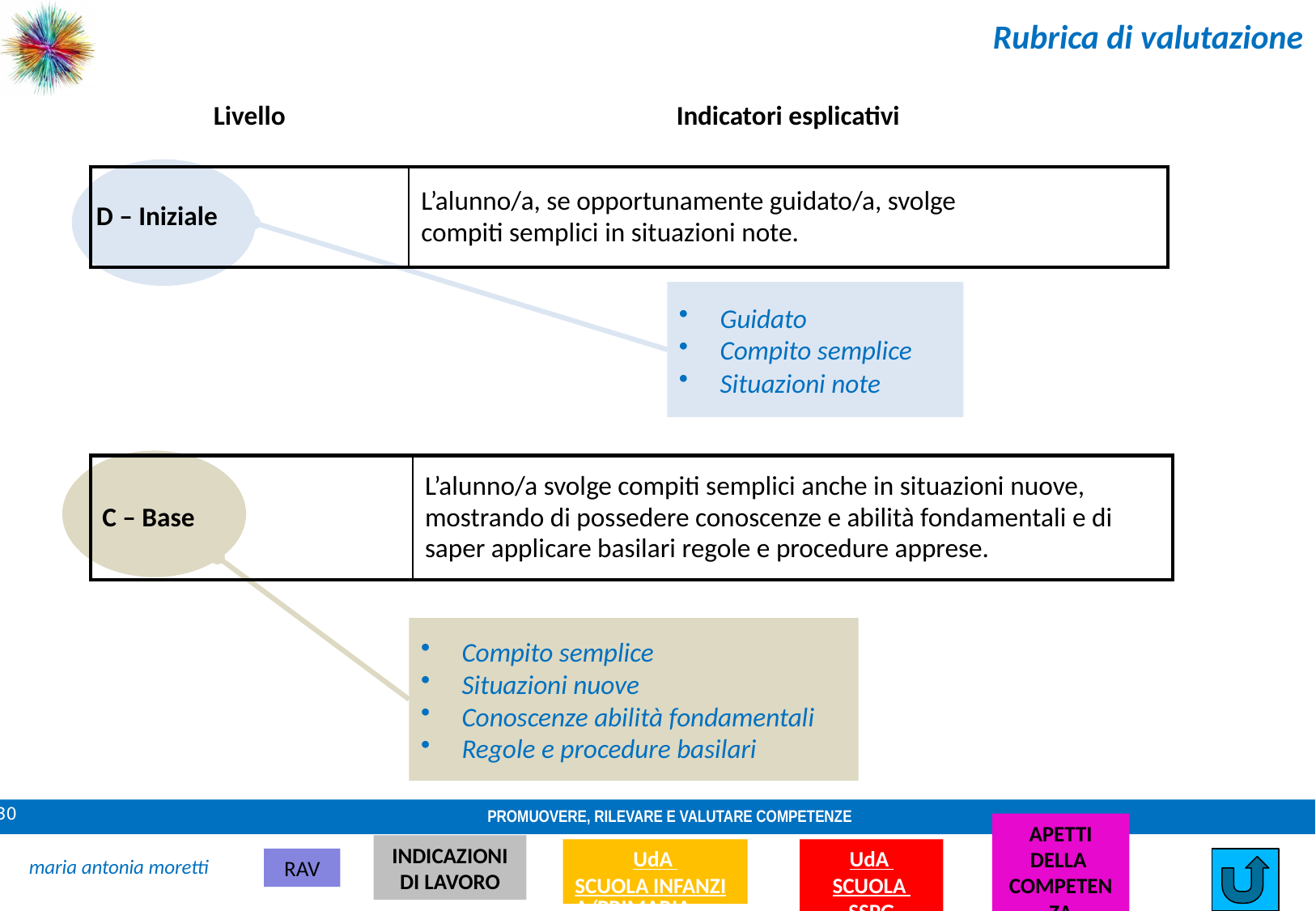

Rubrica di valutazione
| Livello | Indicatori esplicativi |
| --- | --- |
| D – Iniziale | L’alunno/a, se opportunamente guidato/a, svolge compiti semplici in situazioni note. |

  Guidato
  Compito semplice
  Situazioni note

| C – Base | L’alunno/a svolge compiti semplici anche in situazioni nuove, mostrando di possedere conoscenze e abilità fondamentali e di saper applicare basilari regole e procedure apprese. |
| --- | --- |
  Compito semplice
  Situazioni nuove
  Conoscenze abilità fondamentali
  Regole e procedure basilari